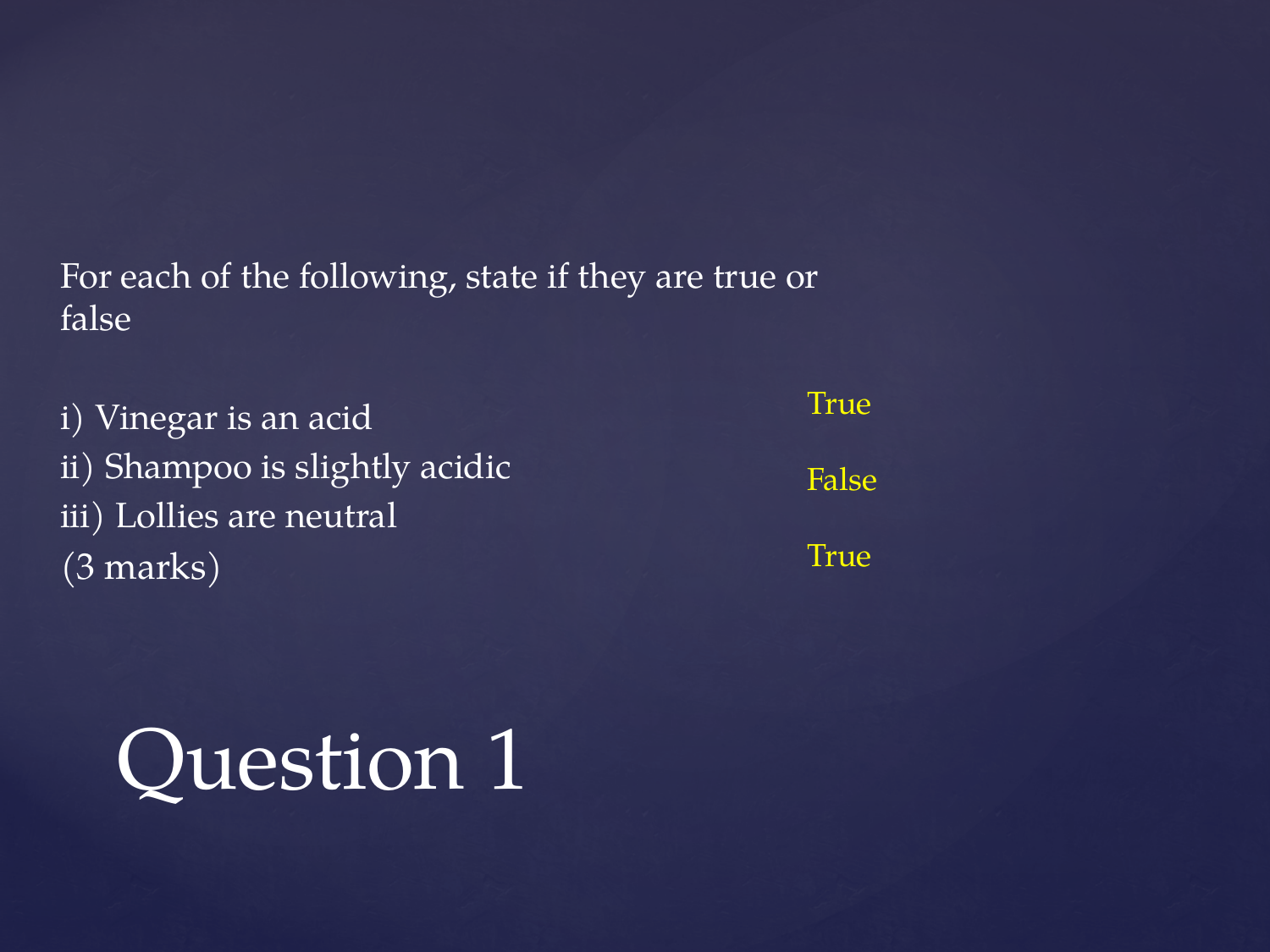

For each of the following, state if they are true or false

i) Vinegar is an acid
ii) Shampoo is slightly acidic
iii) Lollies are neutral
(3 marks)
True

False

True
# Question 1